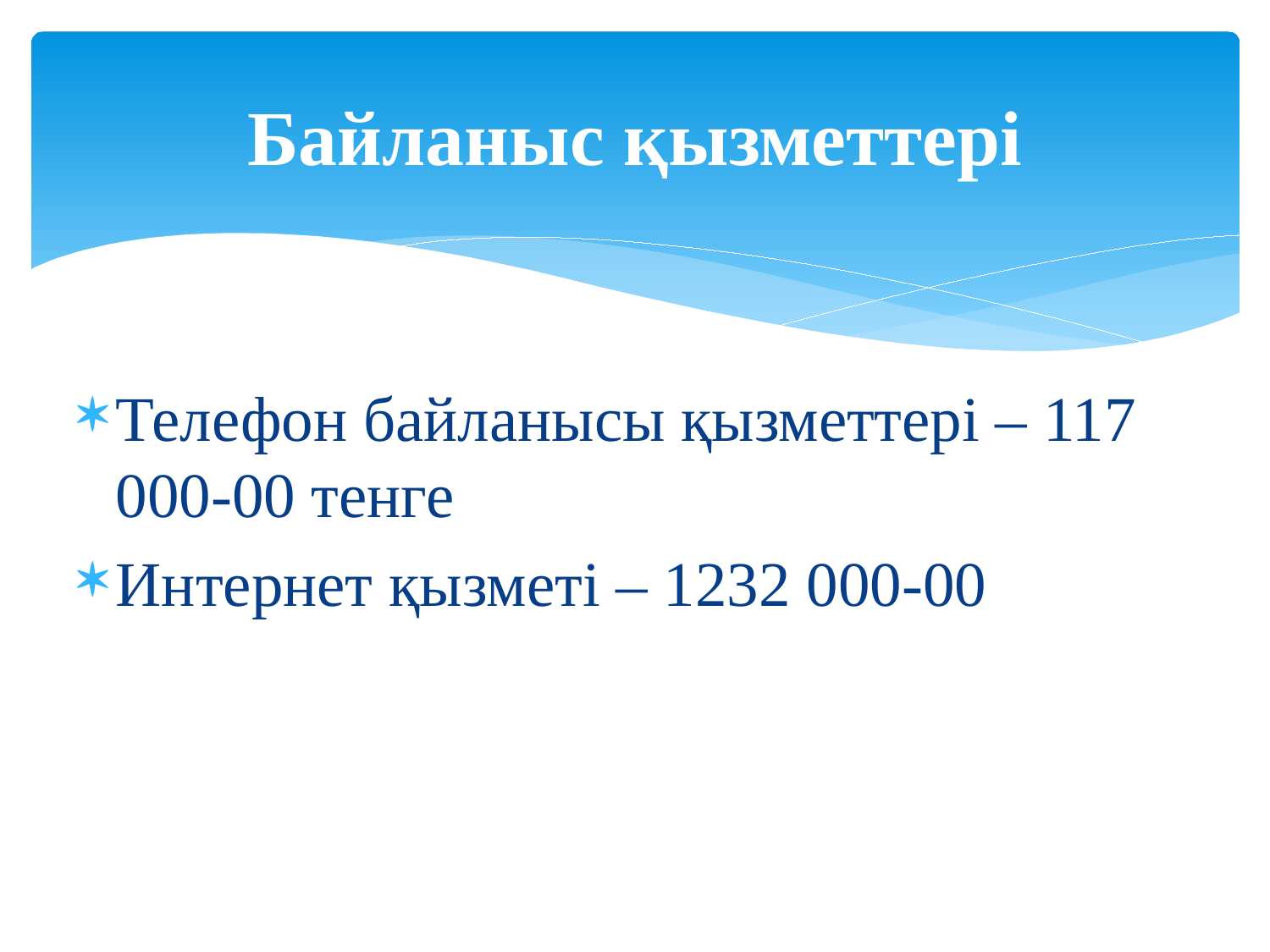

# Байланыс қызметтері
Телефон байланысы қызметтері – 117 000-00 тенге
Интернет қызметі – 1232 000-00